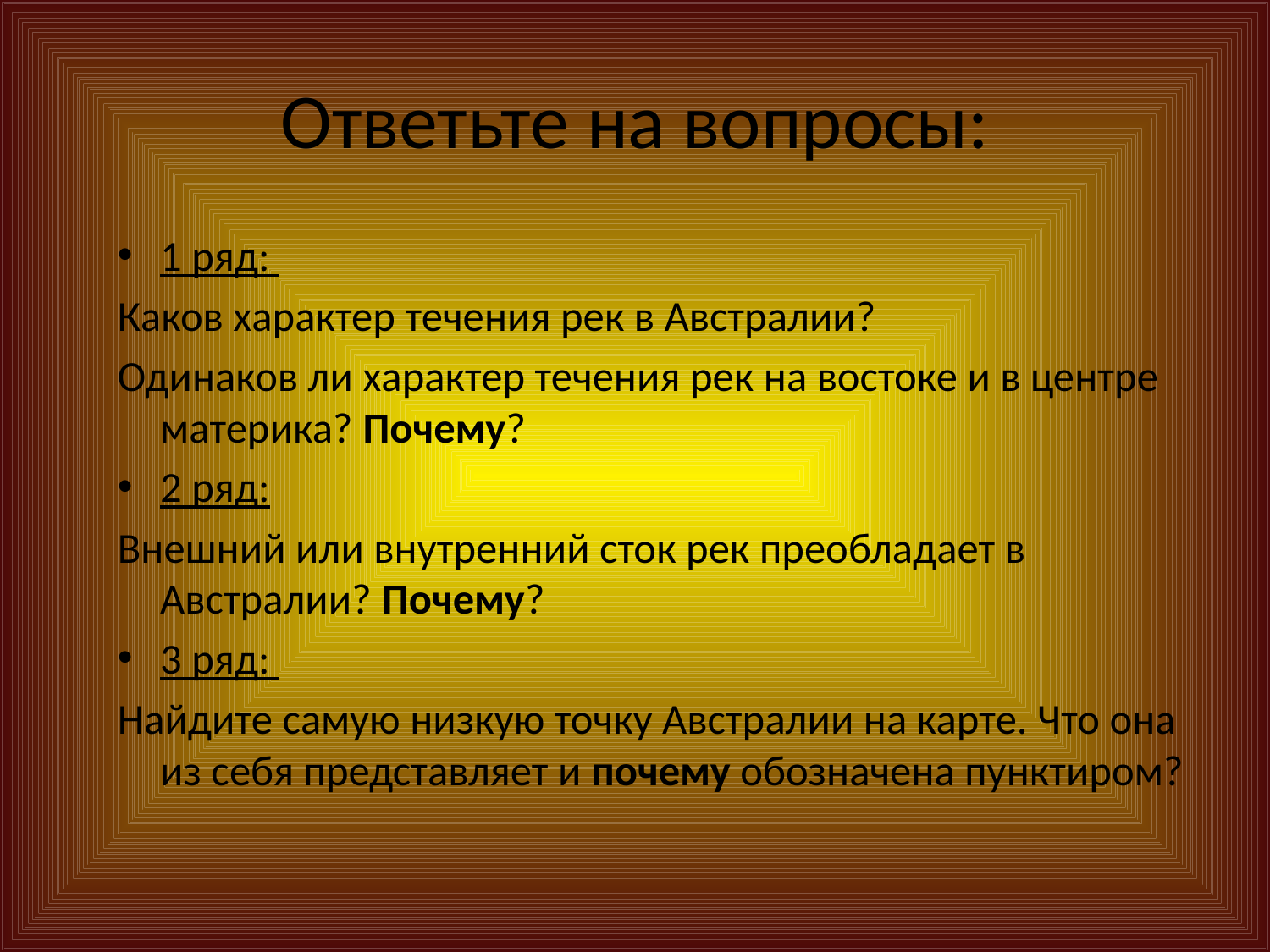

# Ответьте на вопросы:
1 ряд:
Каков характер течения рек в Австралии?
Одинаков ли характер течения рек на востоке и в центре материка? Почему?
2 ряд:
Внешний или внутренний сток рек преобладает в Австралии? Почему?
3 ряд:
Найдите самую низкую точку Австралии на карте. Что она из себя представляет и почему обозначена пунктиром?